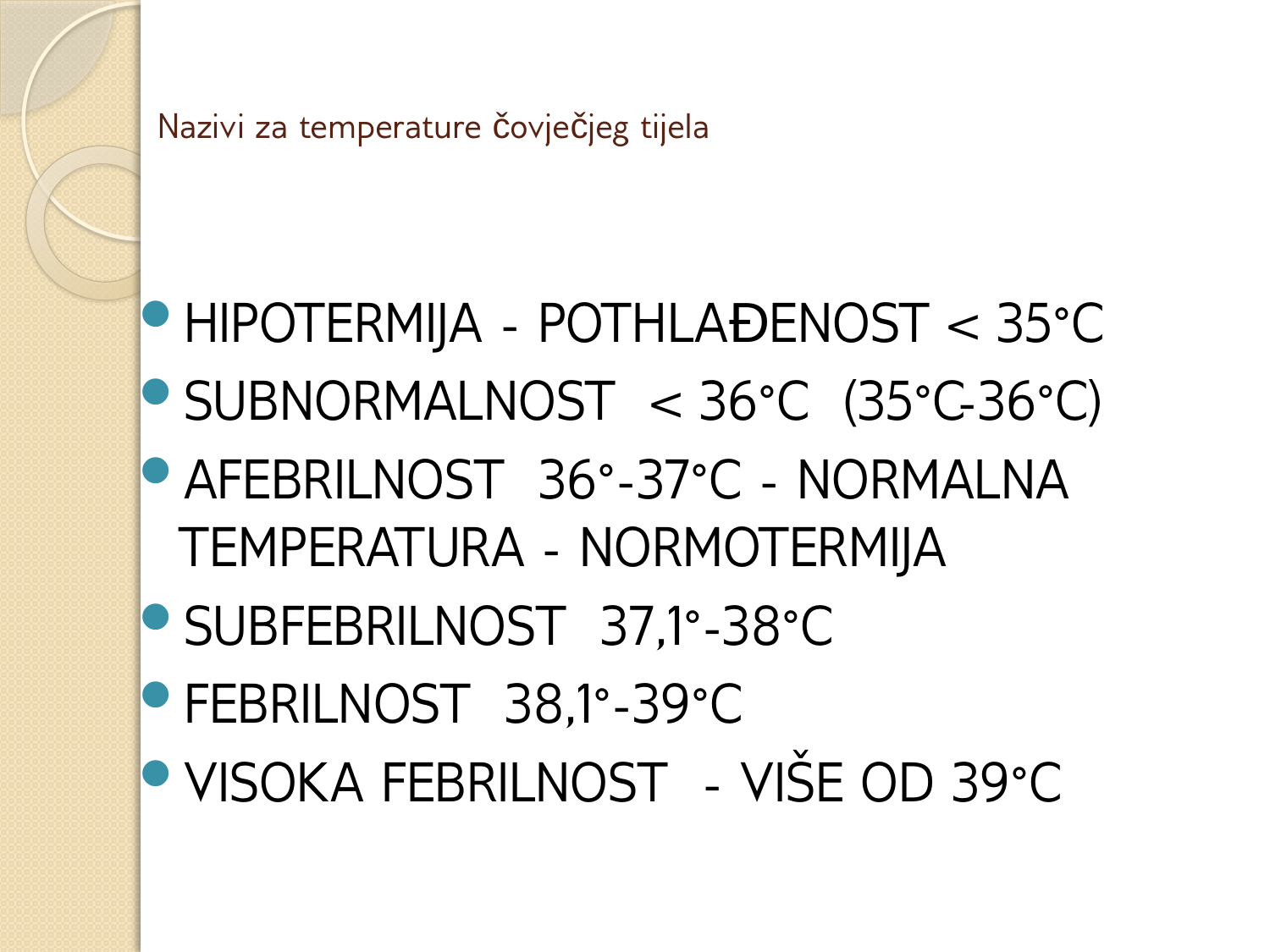

# Nazivi za temperature čovječjeg tijela

HIPOTERMIJA - POTHLAĐENOST < 35°C
SUBNORMALNOST  < 36°C  (35°C-36°C)
AFEBRILNOST  36°-37°C - NORMALNA TEMPERATURA - NORMOTERMIJA
SUBFEBRILNOST  37,1°-38°C
FEBRILNOST  38,1°-39°C
VISOKA FEBRILNOST  - VIŠE OD 39°C